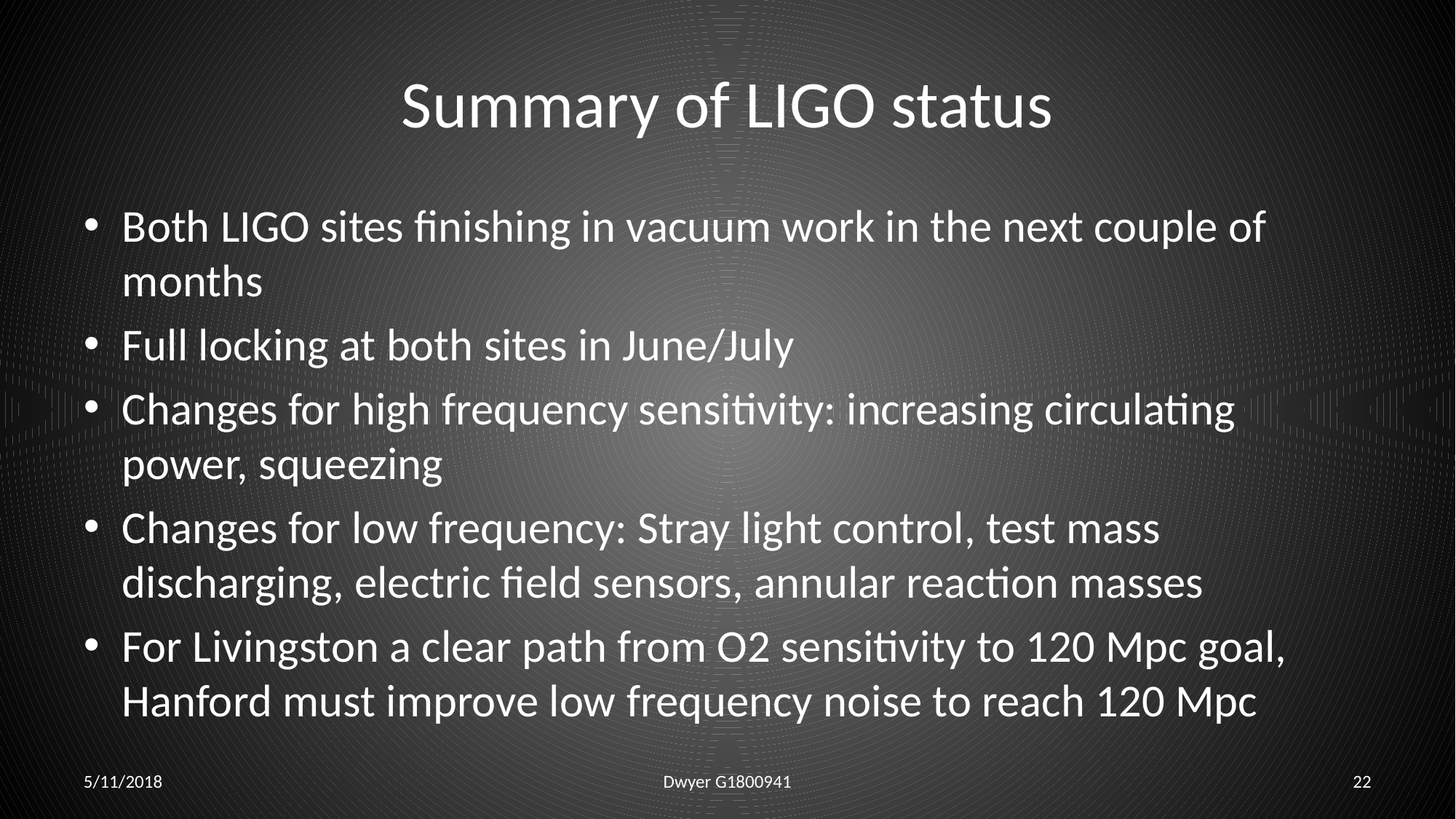

# Summary of LIGO status
Both LIGO sites finishing in vacuum work in the next couple of months
Full locking at both sites in June/July
Changes for high frequency sensitivity: increasing circulating power, squeezing
Changes for low frequency: Stray light control, test mass discharging, electric field sensors, annular reaction masses
For Livingston a clear path from O2 sensitivity to 120 Mpc goal, Hanford must improve low frequency noise to reach 120 Mpc
5/11/2018
Dwyer G1800941
22